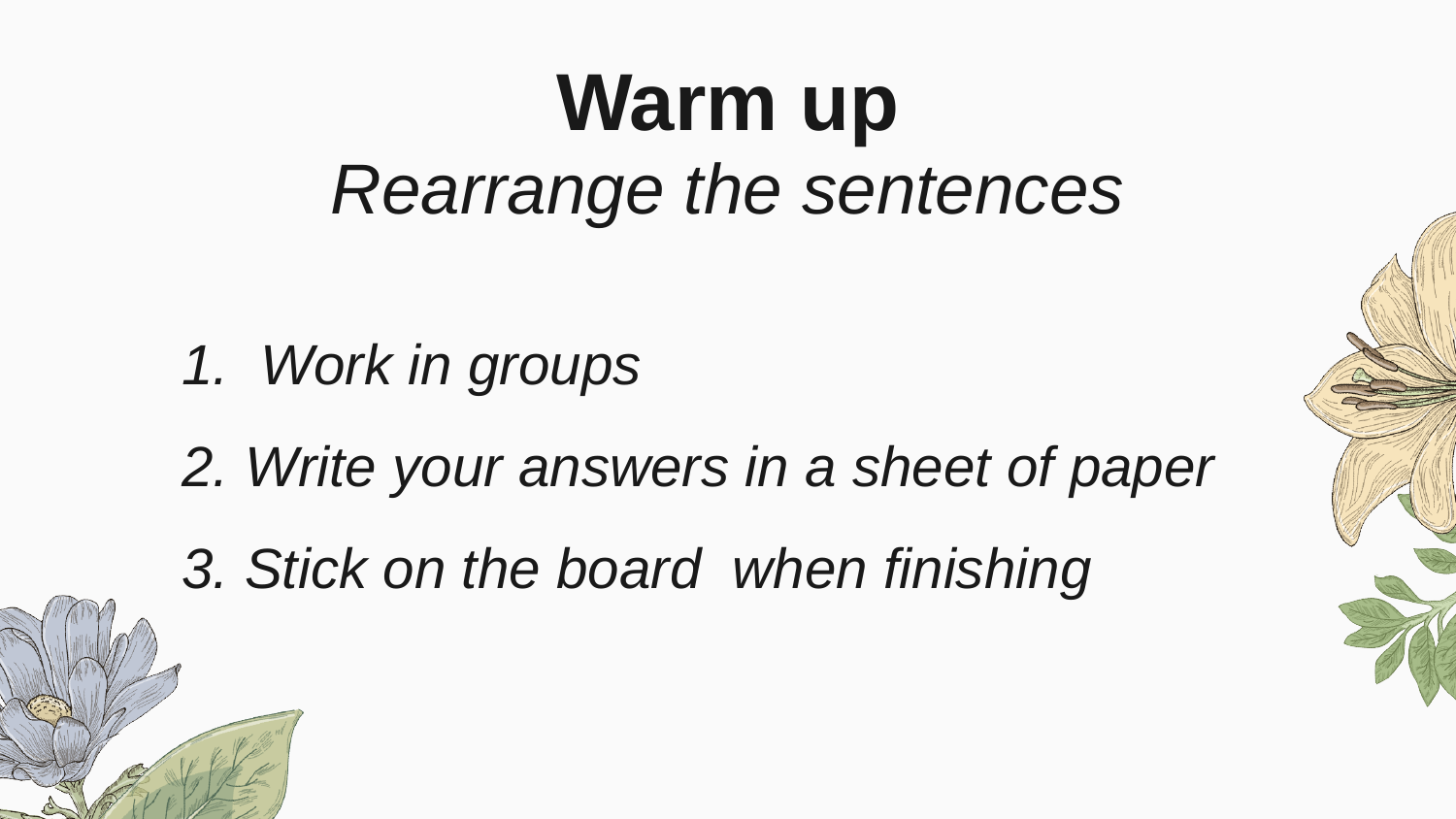

# Warm up
Rearrange the sentences
1.  Work in groups
2. Write your answers in a sheet of paper
3. Stick on the board  when finishing